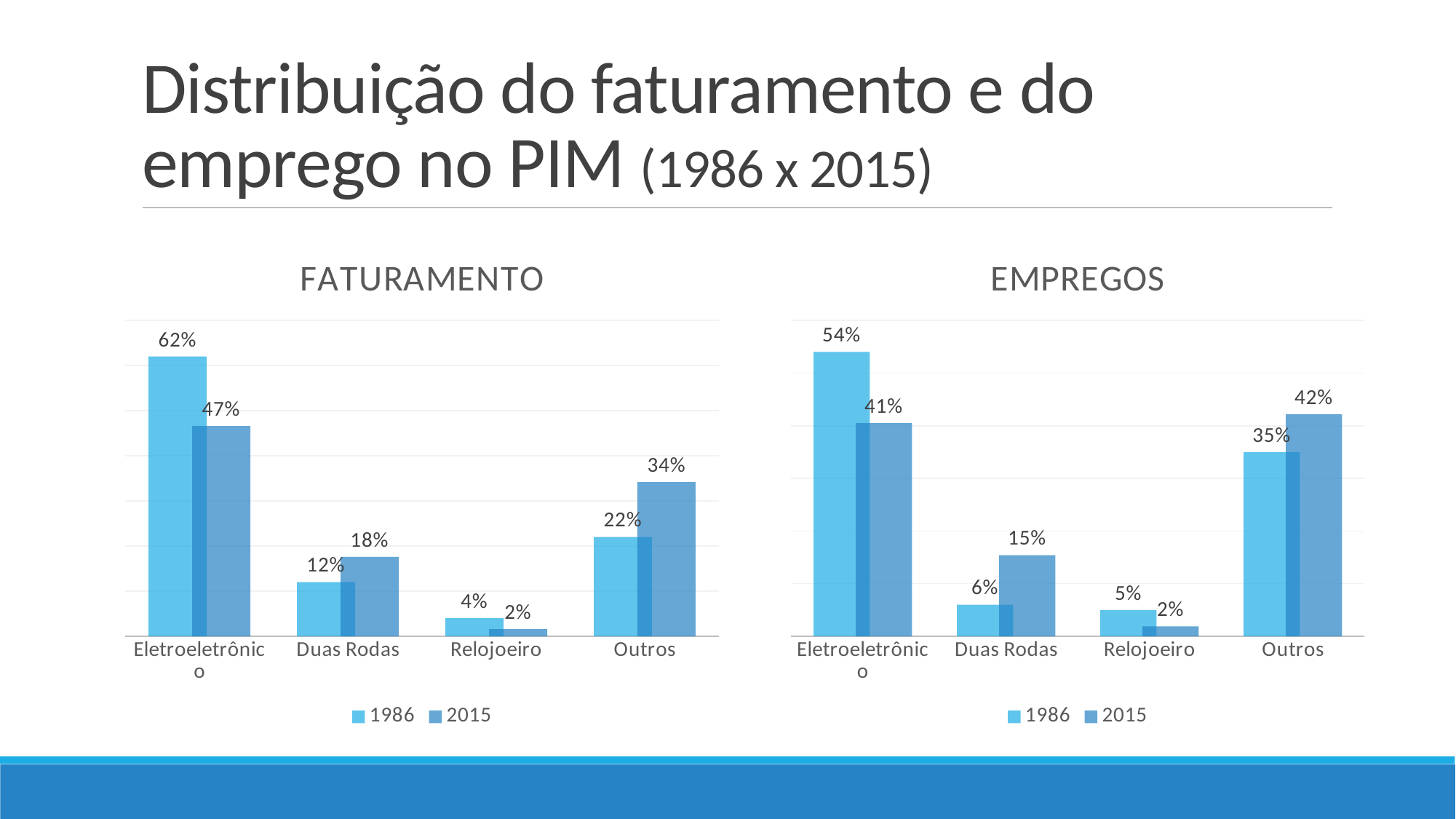

# Distribuição do faturamento e do emprego no PIM (1986 x 2015)

### Chart: FATURAMENTO

| Category | 1986 | 2015 |
|---|---|---|
| Eletroeletrônico | 0.6200000000000007 | 0.4660000000000001 |
| Duas Rodas | 0.12000000000000002 | 0.17600000000000016 |
| Relojoeiro | 0.04000000000000002 | 0.01600000000000002 |
| Outros | 0.22 | 0.3420000000000001 |

### Chart: EMPREGOS

| Category | 1986 | 2015 |
|---|---|---|
| Eletroeletrônico | 0.54 | 0.4050000000000001 |
| Duas Rodas | 0.06000000000000003 | 0.15400000000000016 |
| Relojoeiro | 0.05 | 0.01900000000000002 |
| Outros | 0.3500000000000003 | 0.4220000000000003 |